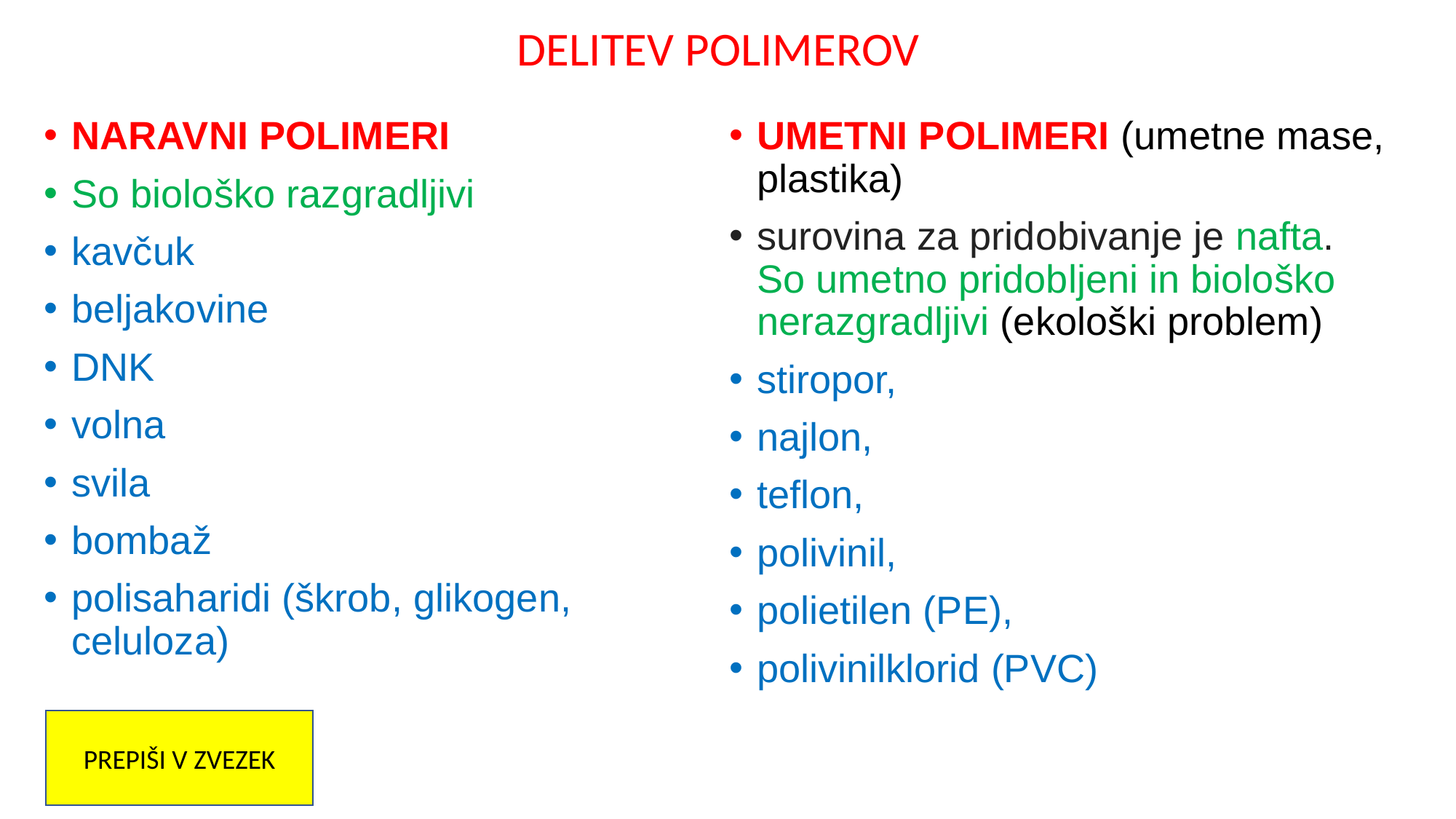

# DELITEV POLIMEROV
NARAVNI POLIMERI
So biološko razgradljivi
kavčuk
beljakovine
DNK
volna
svila
bombaž
polisaharidi (škrob, glikogen, celuloza)

UMETNI POLIMERI (umetne mase, plastika)
surovina za pridobivanje je nafta. So umetno pridobljeni in biološko nerazgradljivi (ekološki problem)
stiropor,
najlon,
teflon,
polivinil,
polietilen (PE),
polivinilklorid (PVC)

PREPIŠI V ZVEZEK